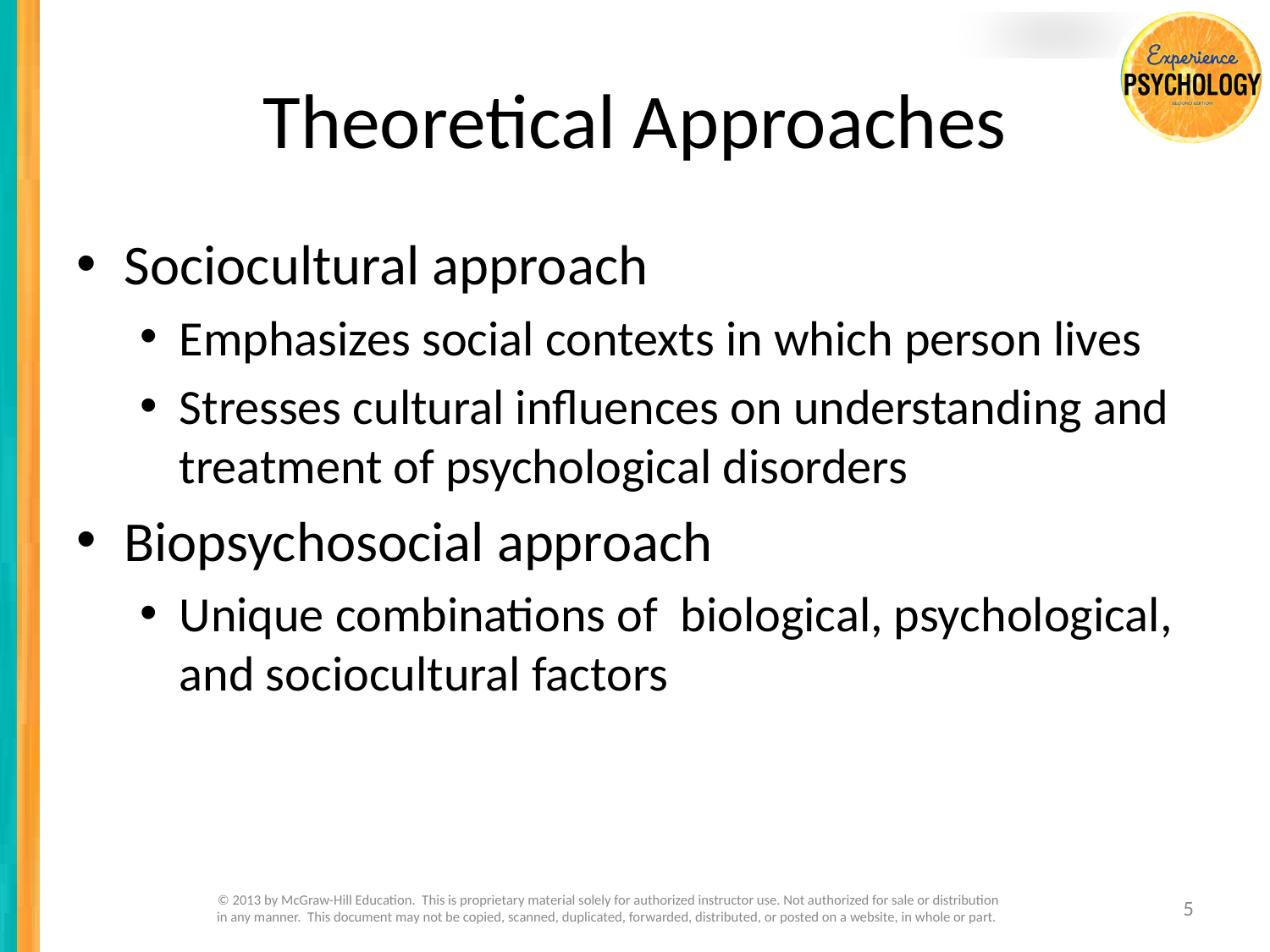

# Theoretical Approaches
Sociocultural approach
Emphasizes social contexts in which person lives
Stresses cultural influences on understanding and treatment of psychological disorders
Biopsychosocial approach
Unique combinations of  biological, psychological, and sociocultural factors

© 2013 by McGraw-Hill Education.  This is proprietary material solely for authorized instructor use. Not authorized for sale or distribution in any manner.  This document may not be copied, scanned, duplicated, forwarded, distributed, or posted on a website, in whole or part.
5